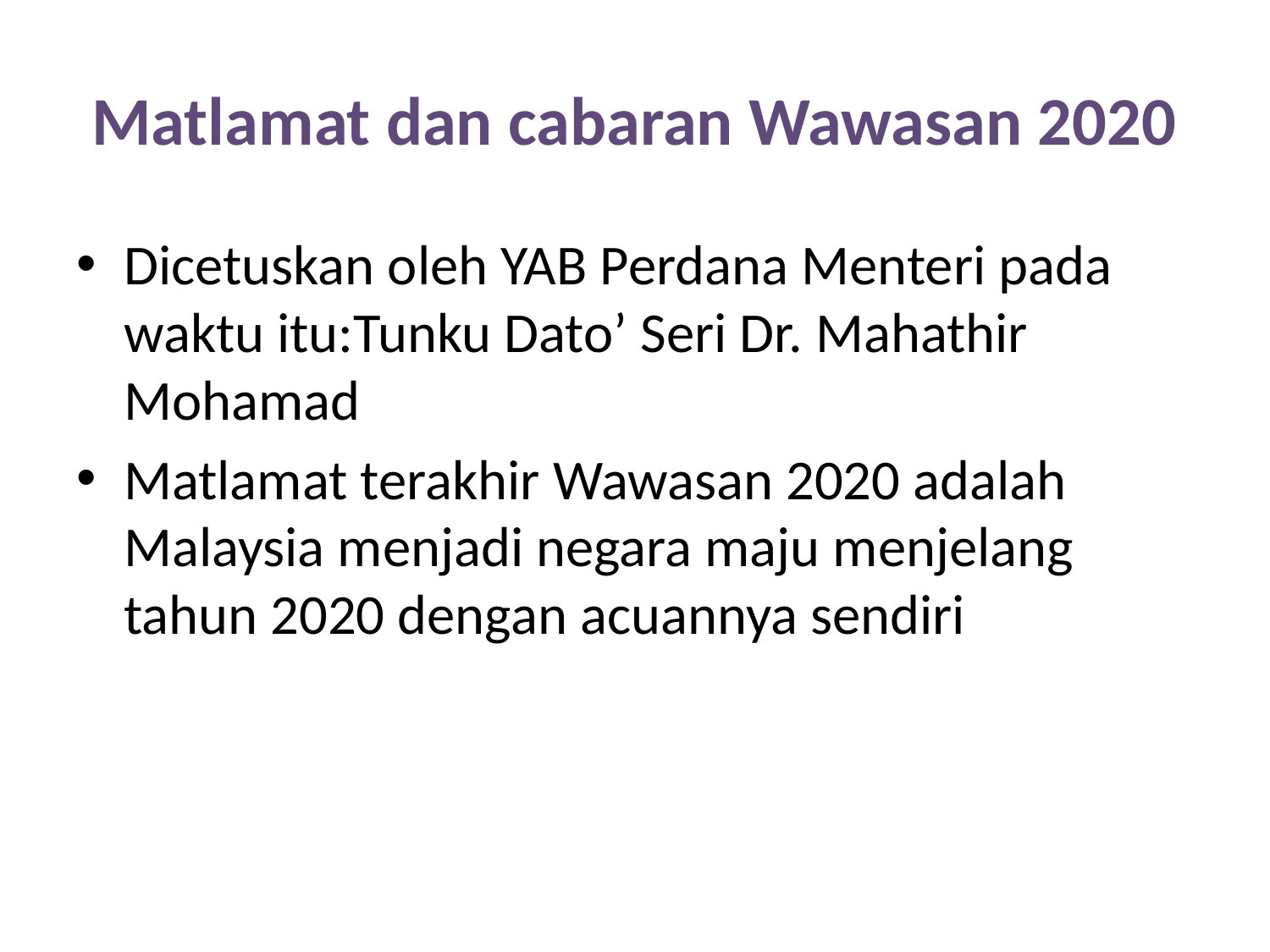

# Matlamat dan cabaran Wawasan 2020
Dicetuskan oleh YAB Perdana Menteri pada waktu itu:Tunku Dato’ Seri Dr. Mahathir Mohamad
Matlamat terakhir Wawasan 2020 adalah Malaysia menjadi negara maju menjelang tahun 2020 dengan acuannya sendiri